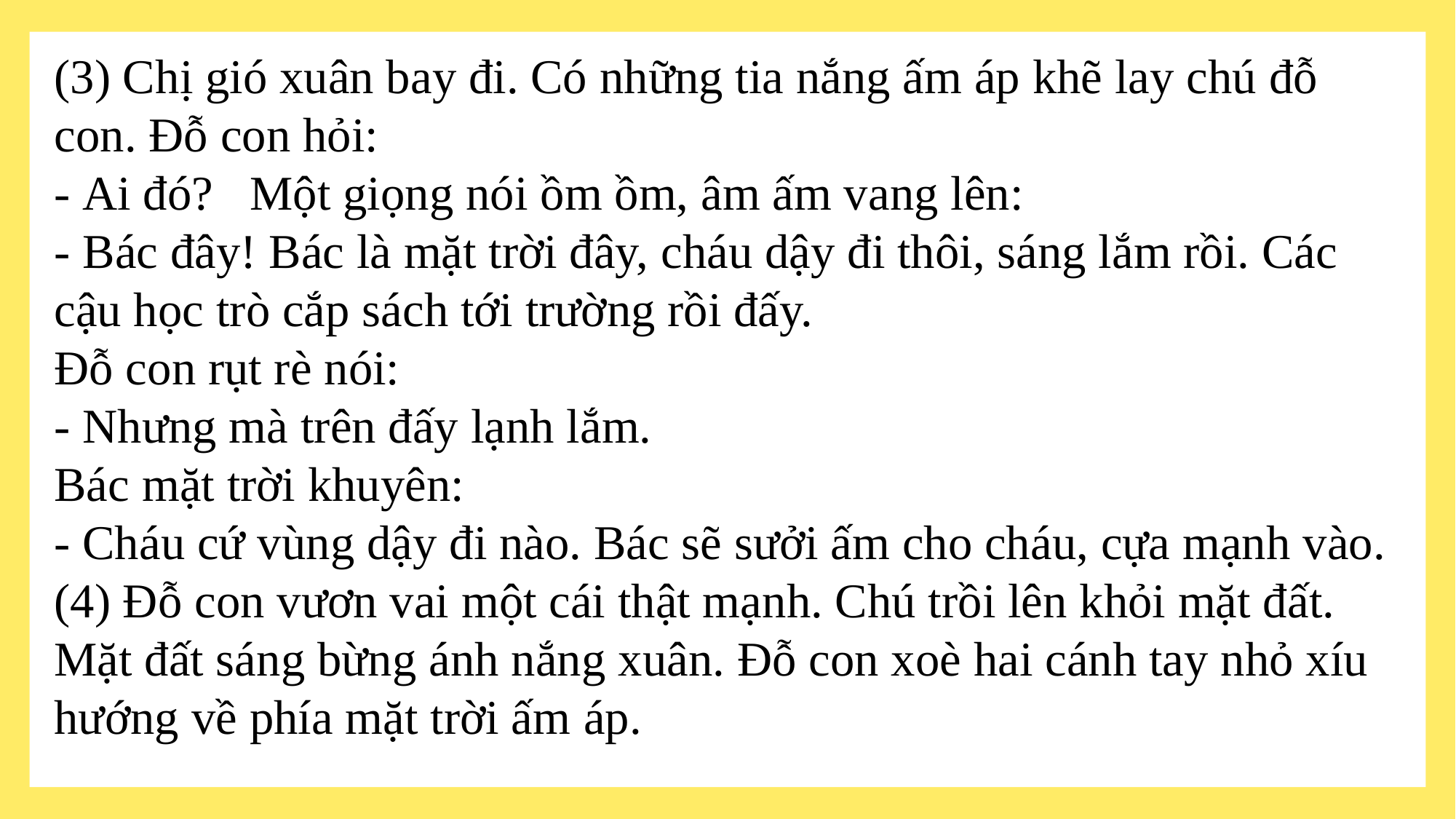

(3) Chị gió xuân bay đi. Có những tia nắng ấm áp khẽ lay chú đỗ con. Đỗ con hỏi:
- Ai đó?   Một giọng nói ồm ồm, âm ấm vang lên:
- Bác đây! Bác là mặt trời đây, cháu dậy đi thôi, sáng lắm rồi. Các cậu học trò cắp sách tới trường rồi đấy.
Đỗ con rụt rè nói:
- Nhưng mà trên đấy lạnh lắm.
Bác mặt trời khuyên:
- Cháu cứ vùng dậy đi nào. Bác sẽ sưởi ấm cho cháu, cựa mạnh vào.
(4) Đỗ con vươn vai một cái thật mạnh. Chú trồi lên khỏi mặt đất. Mặt đất sáng bừng ánh nắng xuân. Đỗ con xoè hai cánh tay nhỏ xíu hướng về phía mặt trời ấm áp.